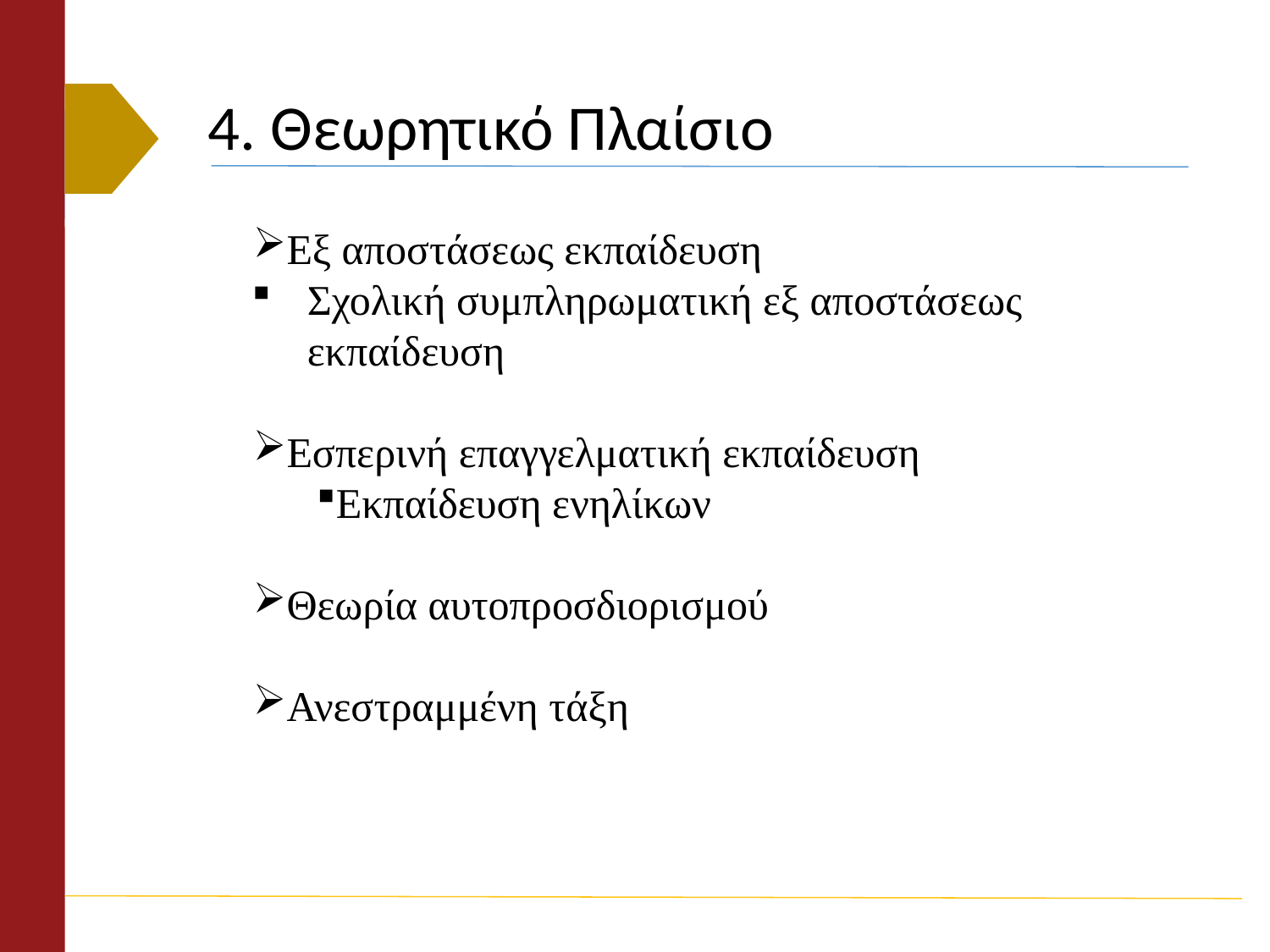

# 4. Θεωρητικό Πλαίσιο
Εξ αποστάσεως εκπαίδευση
Σχολική συμπληρωματική εξ αποστάσεως εκπαίδευση
Εσπερινή επαγγελματική εκπαίδευση
Εκπαίδευση ενηλίκων
Θεωρία αυτοπροσδιορισμού
Ανεστραμμένη τάξη